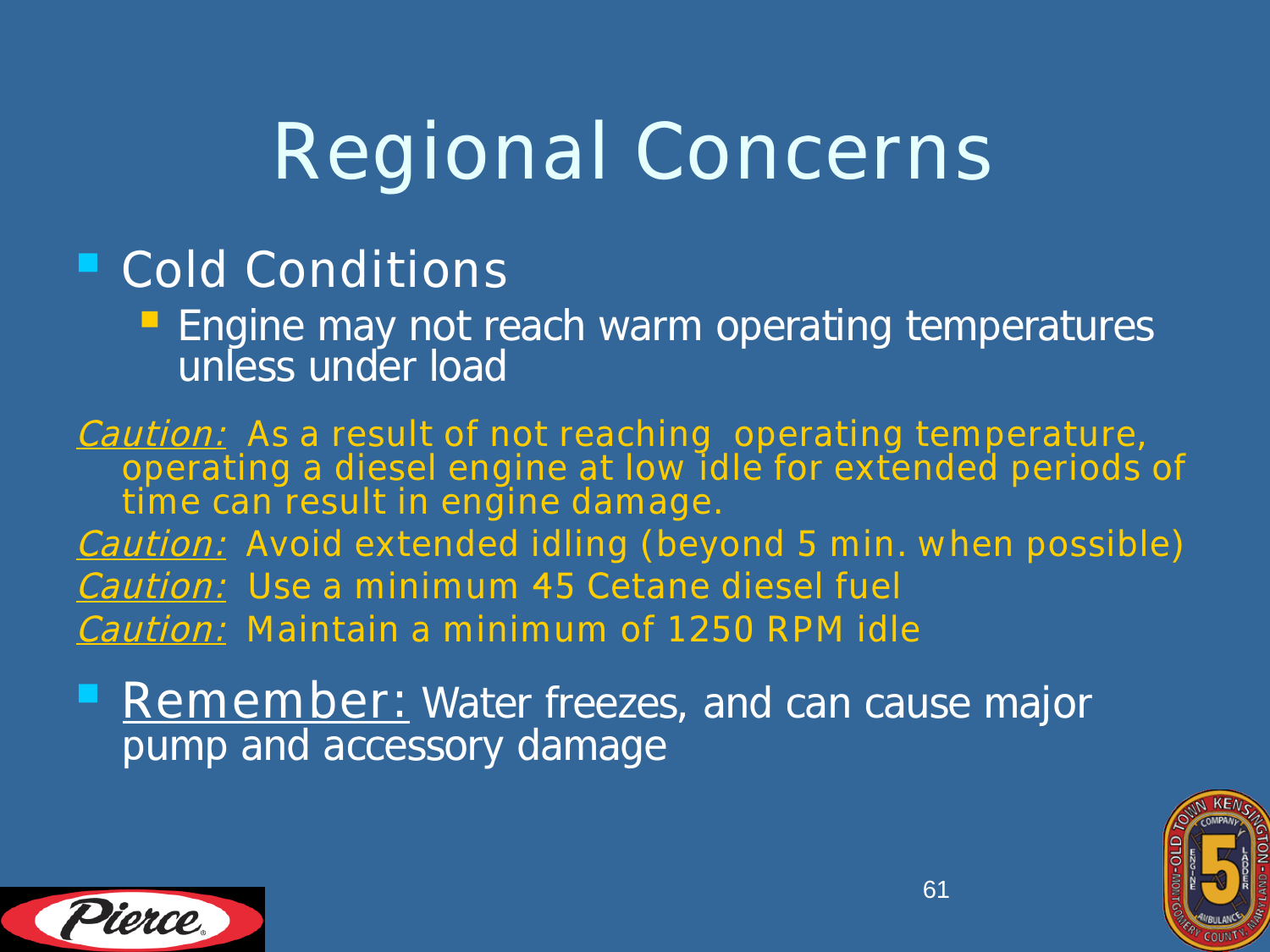

Regional Concerns
Cold Conditions
Engine may not reach warm operating temperatures unless under load

Caution:  As a result of not reaching  operating temperature, operating a diesel engine at low idle for extended periods of time can result in engine damage.
Caution:  Avoid extended idling (beyond 5 min. when possible)
Caution:  Use a minimum 45 Cetane diesel fuel
Caution:  Maintain a minimum of 1250 RPM idle

Remember: Water freezes, and can cause major pump and accessory damage

61